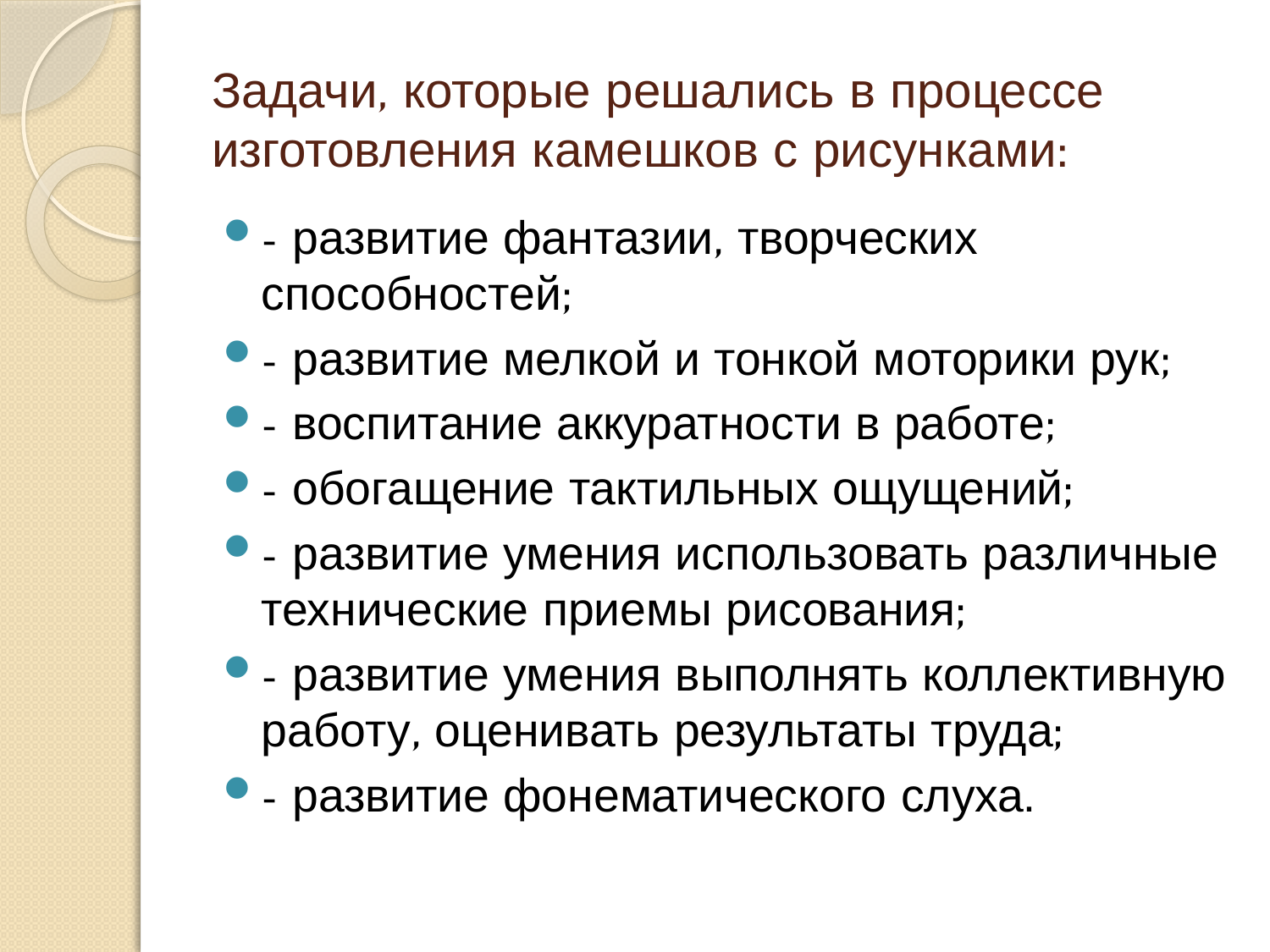

# Задачи, которые решались в процессе изготовления камешков с рисунками:
- развитие фантазии, творческих способностей;
- развитие мелкой и тонкой моторики рук;
- воспитание аккуратности в работе;
- обогащение тактильных ощущений;
- развитие умения использовать различные технические приемы рисования;
- развитие умения выполнять коллективную работу, оценивать результаты труда;
- развитие фонематического слуха.